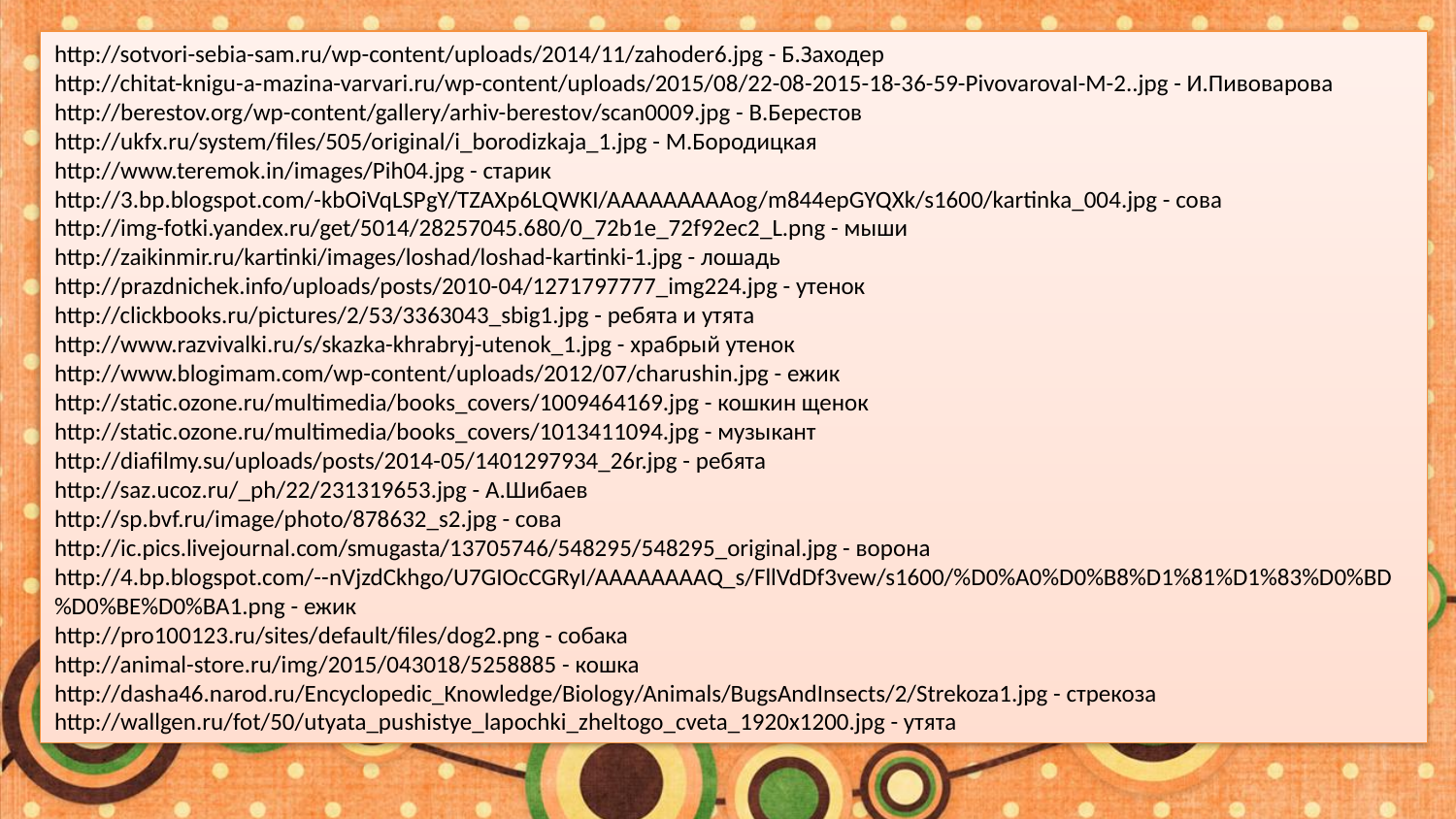

http://sotvori-sebia-sam.ru/wp-content/uploads/2014/11/zahoder6.jpg - Б.Заходер
http://chitat-knigu-a-mazina-varvari.ru/wp-content/uploads/2015/08/22-08-2015-18-36-59-PivovarovaI-M-2..jpg - И.Пивоварова
http://berestov.org/wp-content/gallery/arhiv-berestov/scan0009.jpg - В.Берестов
http://ukfx.ru/system/files/505/original/i_borodizkaja_1.jpg - М.Бородицкая
http://www.teremok.in/images/Pih04.jpg - старик
http://3.bp.blogspot.com/-kbOiVqLSPgY/TZAXp6LQWKI/AAAAAAAAAog/m844epGYQXk/s1600/kartinka_004.jpg - сова
http://img-fotki.yandex.ru/get/5014/28257045.680/0_72b1e_72f92ec2_L.png - мыши
http://zaikinmir.ru/kartinki/images/loshad/loshad-kartinki-1.jpg - лошадь
http://prazdnichek.info/uploads/posts/2010-04/1271797777_img224.jpg - утенок
http://clickbooks.ru/pictures/2/53/3363043_sbig1.jpg - ребята и утята
http://www.razvivalki.ru/s/skazka-khrabryj-utenok_1.jpg - храбрый утенок
http://www.blogimam.com/wp-content/uploads/2012/07/charushin.jpg - ежик
http://static.ozone.ru/multimedia/books_covers/1009464169.jpg - кошкин щенок
http://static.ozone.ru/multimedia/books_covers/1013411094.jpg - музыкант
http://diafilmy.su/uploads/posts/2014-05/1401297934_26r.jpg - ребята
http://saz.ucoz.ru/_ph/22/231319653.jpg - А.Шибаев
http://sp.bvf.ru/image/photo/878632_s2.jpg - сова
http://ic.pics.livejournal.com/smugasta/13705746/548295/548295_original.jpg - ворона
http://4.bp.blogspot.com/--nVjzdCkhgo/U7GIOcCGRyI/AAAAAAAAQ_s/FllVdDf3vew/s1600/%D0%A0%D0%B8%D1%81%D1%83%D0%BD%D0%BE%D0%BA1.png - ежик
http://pro100123.ru/sites/default/files/dog2.png - собака
http://animal-store.ru/img/2015/043018/5258885 - кошка
http://dasha46.narod.ru/Encyclopedic_Knowledge/Biology/Animals/BugsAndInsects/2/Strekoza1.jpg - стрекоза
http://wallgen.ru/fot/50/utyata_pushistye_lapochki_zheltogo_cveta_1920x1200.jpg - утята